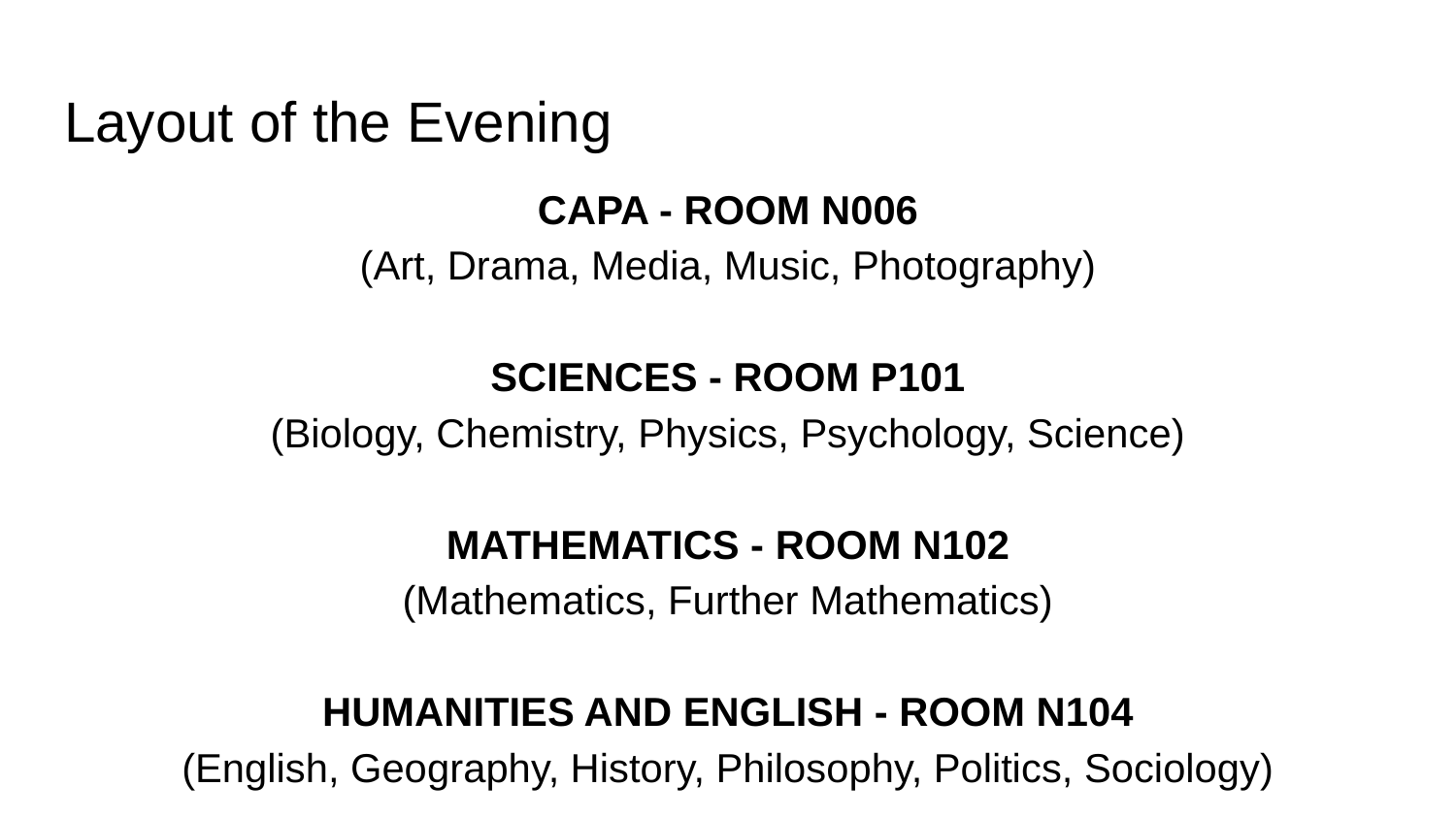

# Layout of the Evening
CAPA - ROOM N006
(Art, Drama, Media, Music, Photography)

SCIENCES - ROOM P101
(Biology, Chemistry, Physics, Psychology, Science)

MATHEMATICS - ROOM N102
(Mathematics, Further Mathematics)

HUMANITIES AND ENGLISH - ROOM N104
(English, Geography, History, Philosophy, Politics, Sociology)